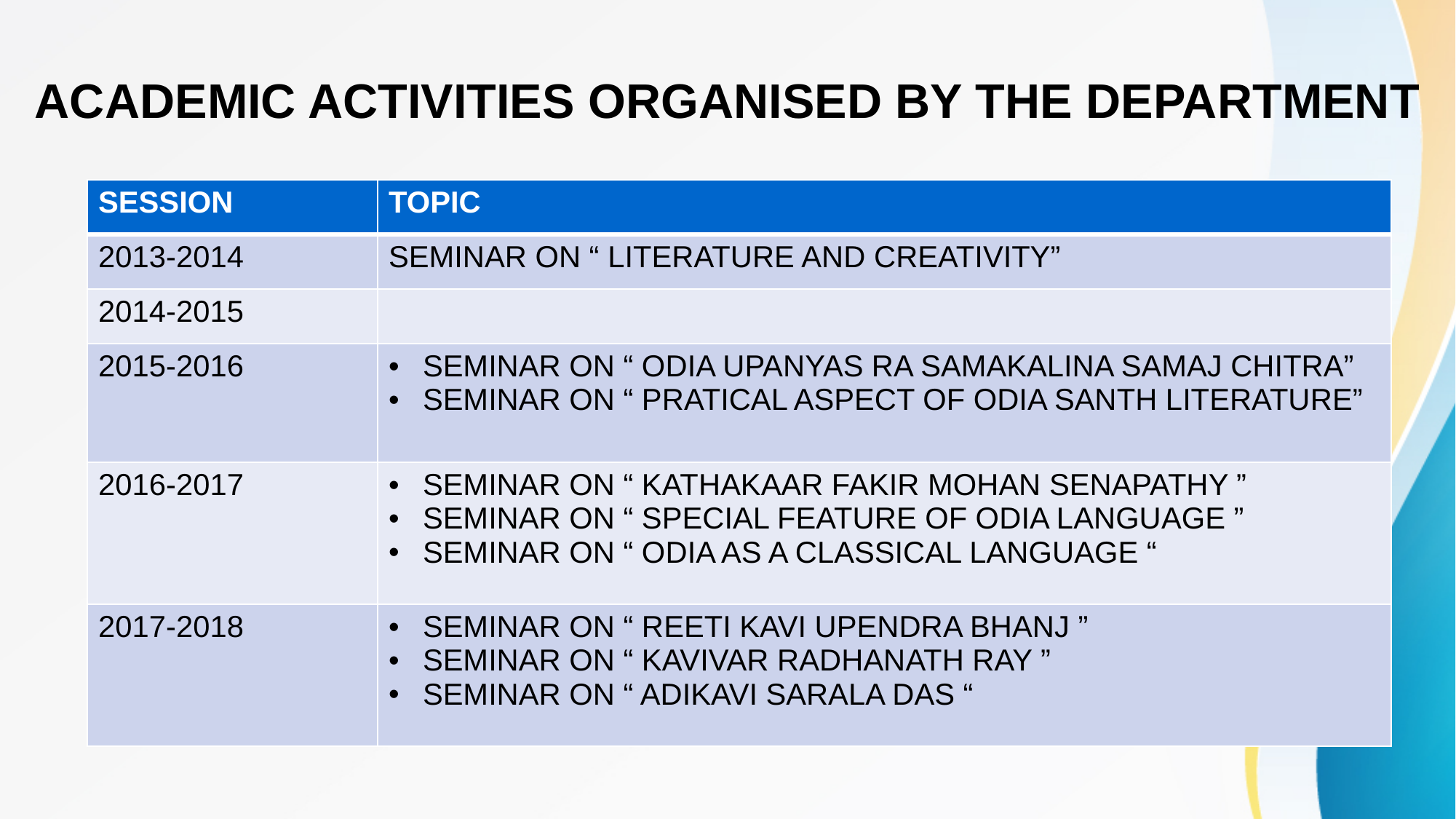

# ACADEMIC ACTIVITIES ORGANISED BY THE DEPARTMENT
| SESSION | TOPIC |
| --- | --- |
| 2013-2014 | SEMINAR ON “ LITERATURE AND CREATIVITY” |
| 2014-2015 |  |
| 2015-2016 | SEMINAR ON “ ODIA UPANYAS RA SAMAKALINA SAMAJ CHITRA” SEMINAR ON “ PRATICAL ASPECT OF ODIA SANTH LITERATURE” |
| 2016-2017 | SEMINAR ON “ KATHAKAAR FAKIR MOHAN SENAPATHY ” SEMINAR ON “ SPECIAL FEATURE OF ODIA LANGUAGE ” SEMINAR ON “ ODIA AS A CLASSICAL LANGUAGE “ |
| 2017-2018 | SEMINAR ON “ REETI KAVI UPENDRA BHANJ ” SEMINAR ON “ KAVIVAR RADHANATH RAY ” SEMINAR ON “ ADIKAVI SARALA DAS “ |